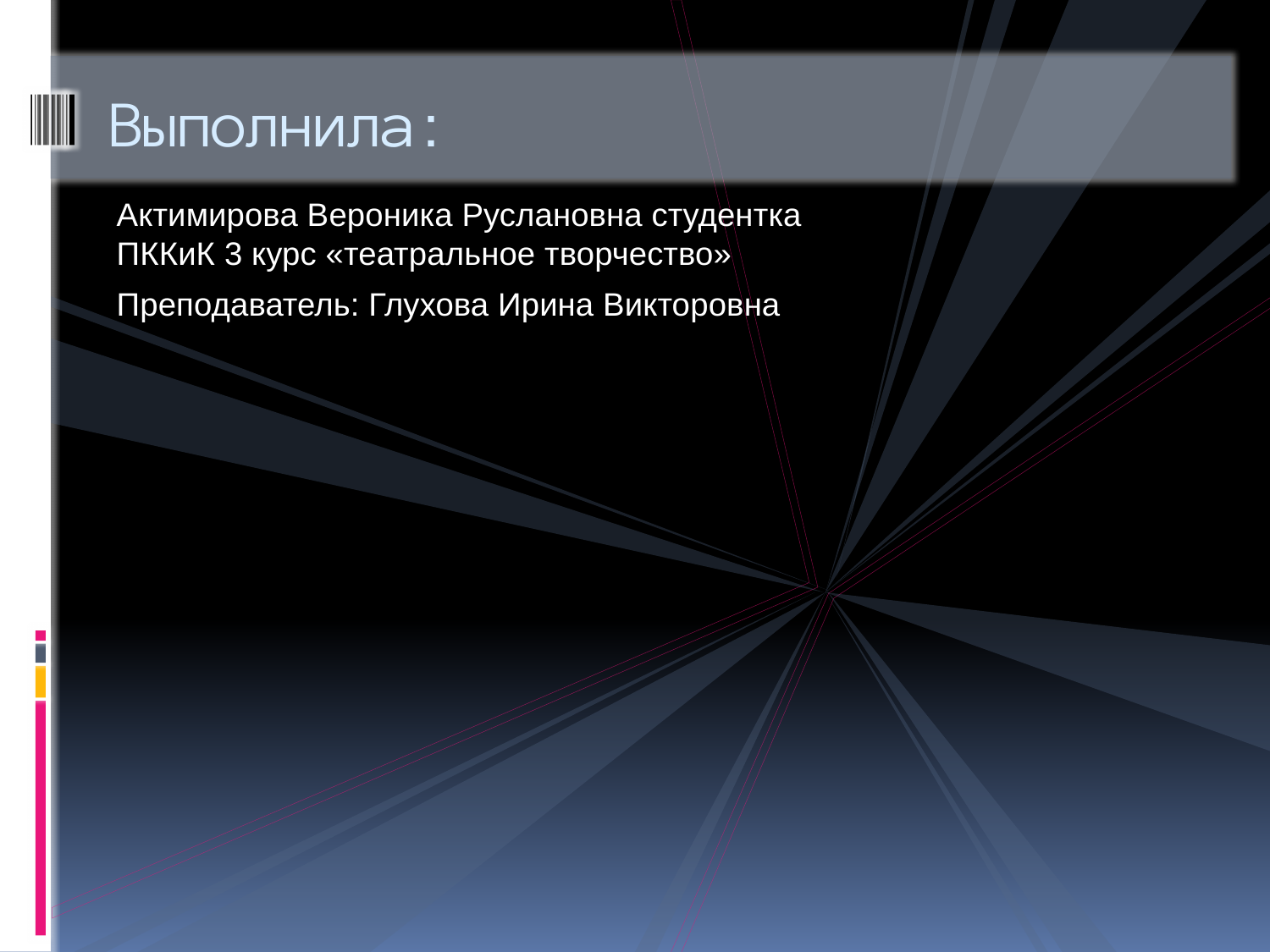

# Выполнила:
Актимирова Вероника Руслановна студентка ПККиК 3 курс «театральное творчество»
Преподаватель: Глухова Ирина Викторовна